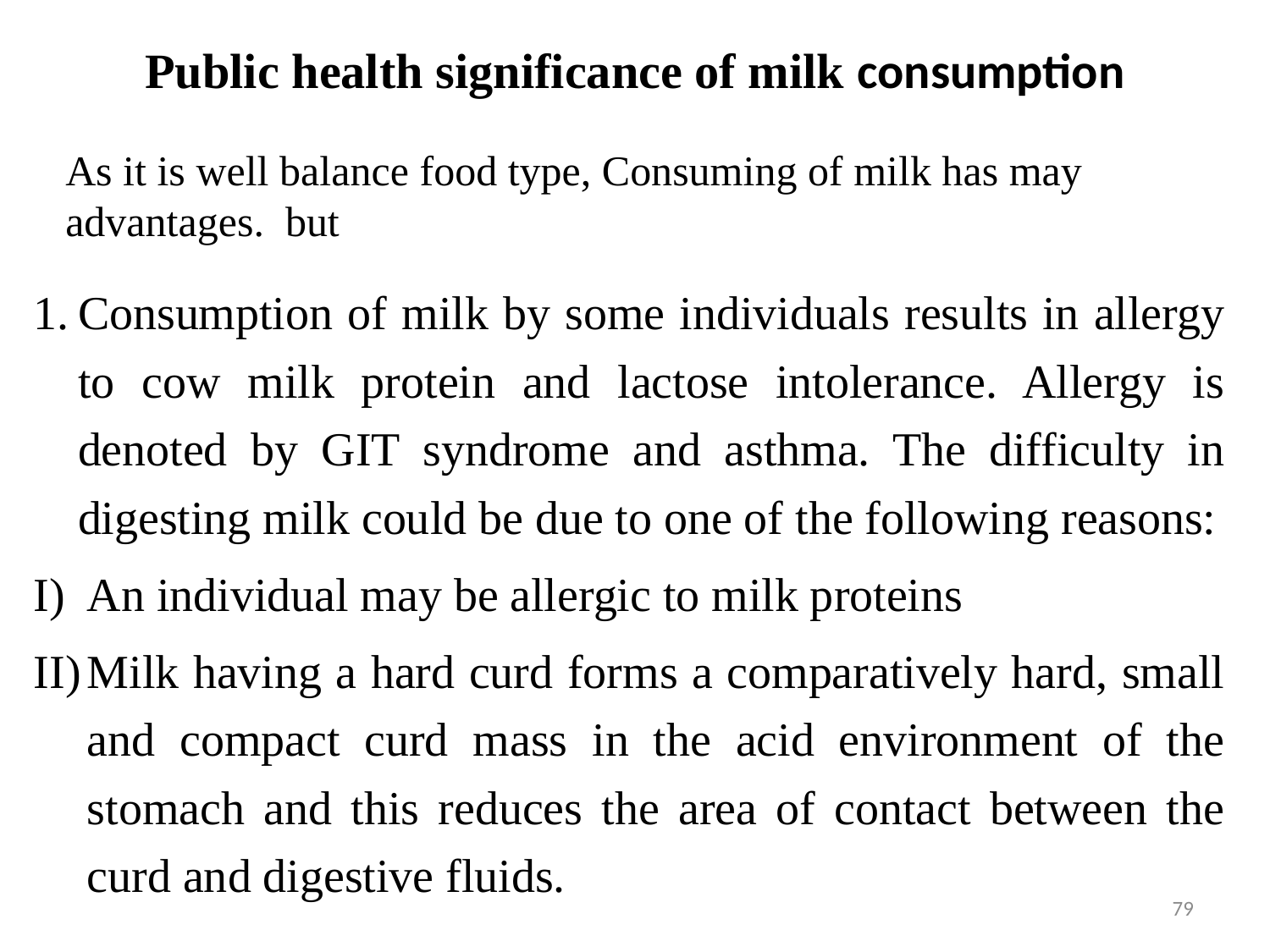

# Public health significance of milk consumption
As it is well balance food type, Consuming of milk has may advantages.  but
Consumption of milk by some individuals results in allergy to cow milk protein and lactose intolerance. Allergy is denoted by GIT syndrome and asthma. The difficulty in digesting milk could be due to one of the following reasons:
An individual may be allergic to milk proteins
Milk having a hard curd forms a comparatively hard, small and compact curd mass in the acid environment of the stomach and this reduces the area of contact between the curd and digestive fluids.
79